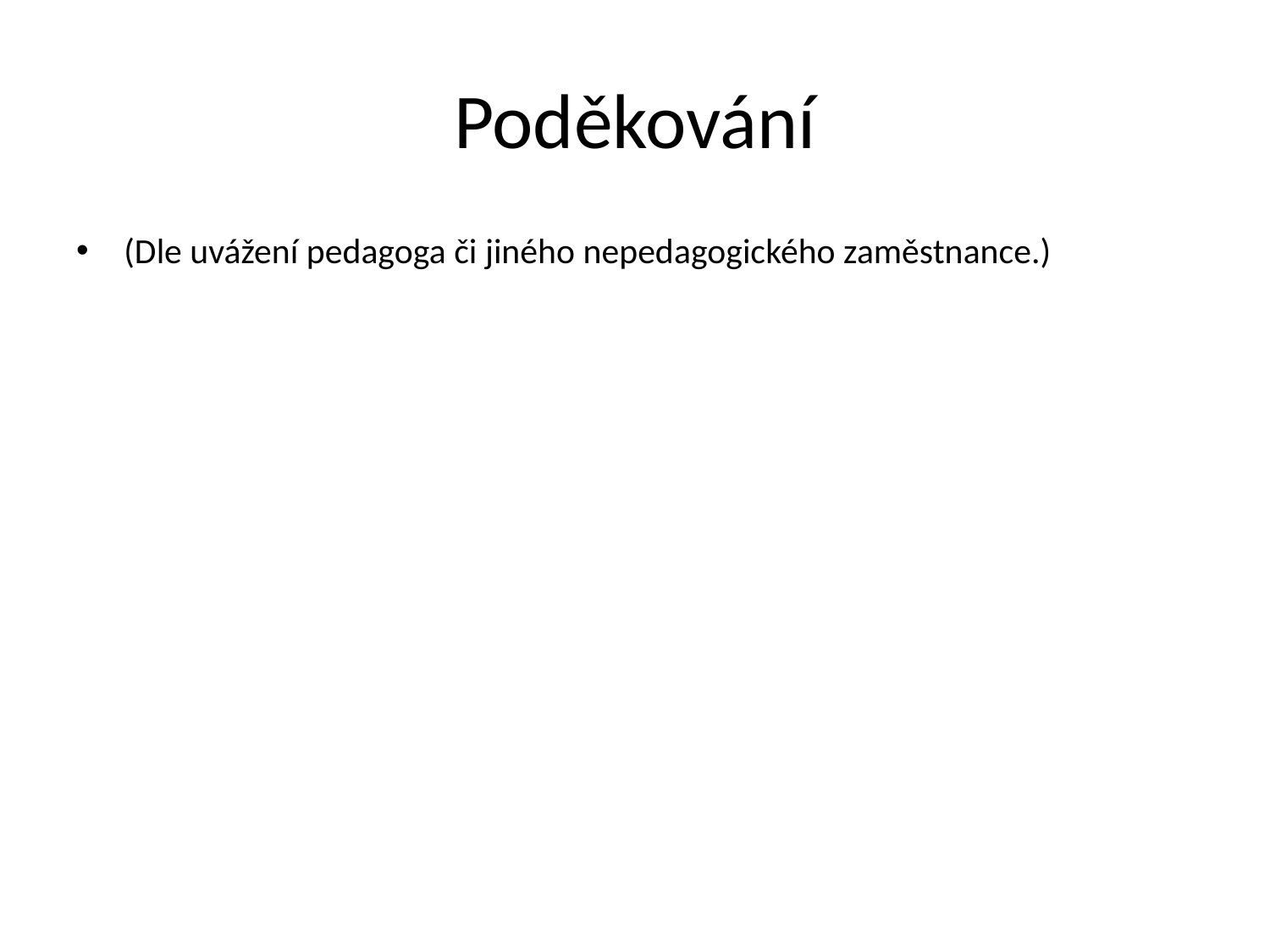

# Poděkování
(Dle uvážení pedagoga či jiného nepedagogického zaměstnance.)